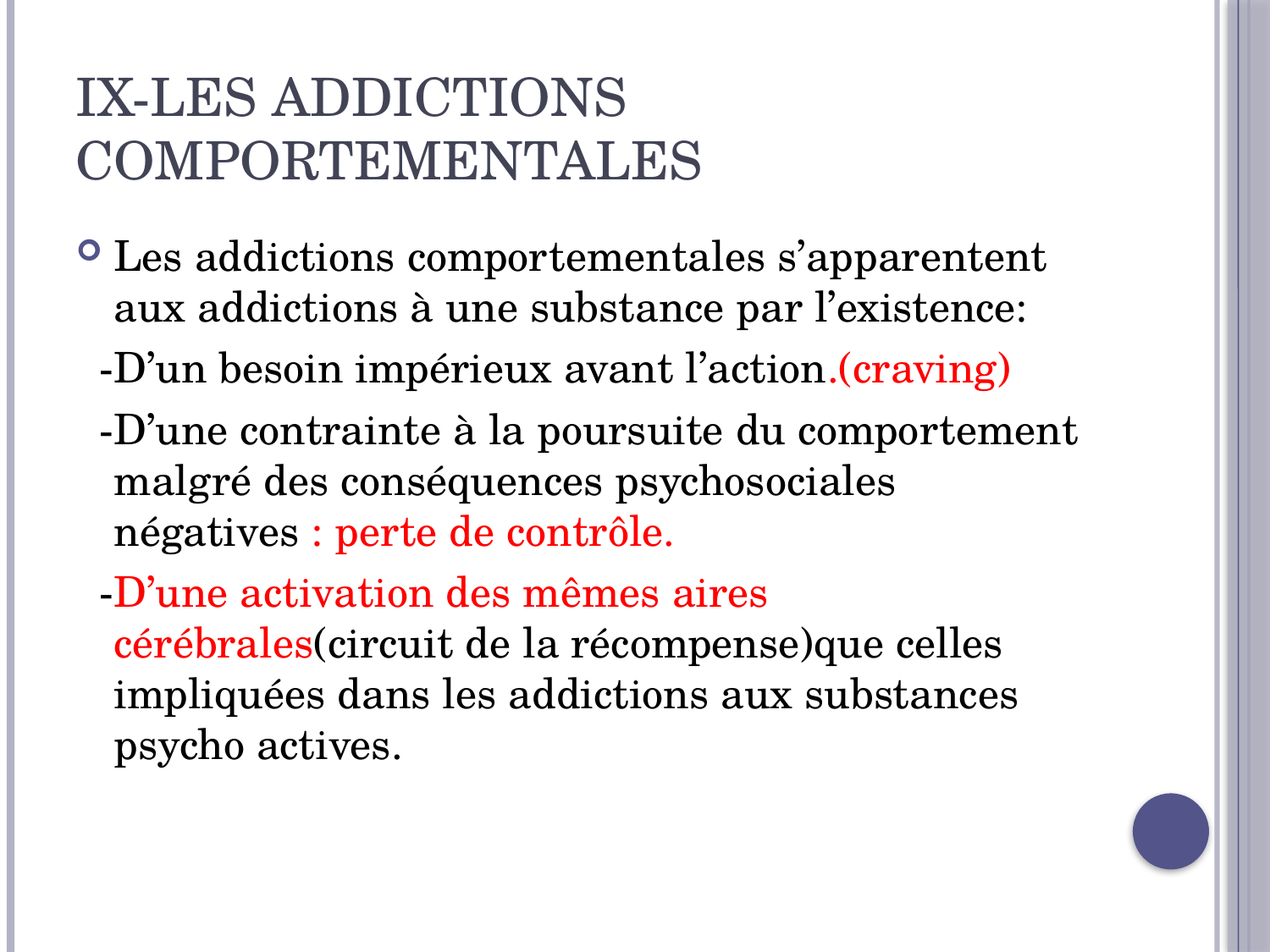

# IX-Les addictions comportementales
Les addictions comportementales s’apparentent aux addictions à une substance par l’existence:
  -D’un besoin impérieux avant l’action.(craving)
  -D’une contrainte à la poursuite du comportement malgré des conséquences psychosociales négatives : perte de contrôle.
  -D’une activation des mêmes aires cérébrales(circuit de la récompense)que celles impliquées dans les addictions aux substances psycho actives.